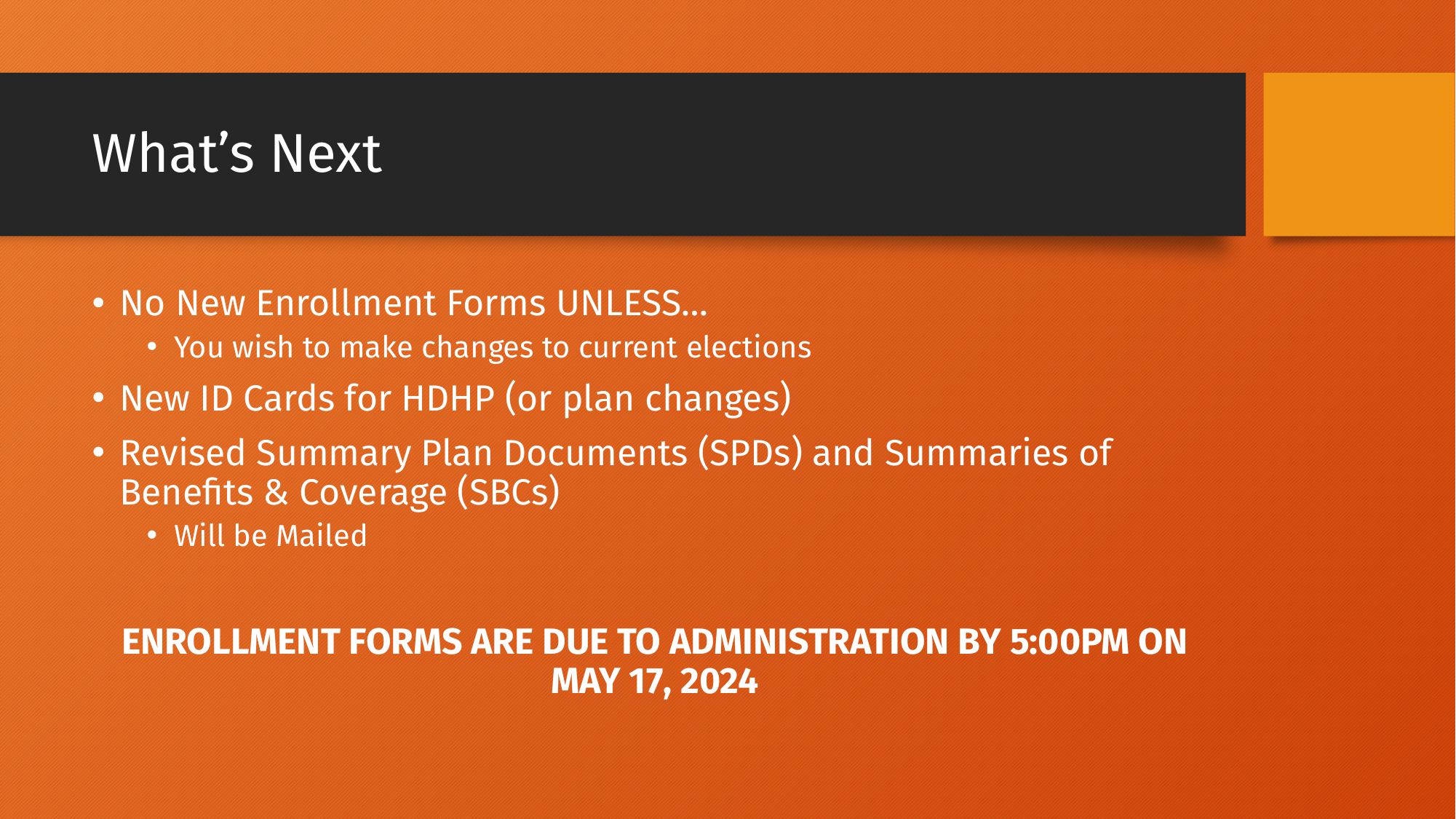

# What’s Next
No New Enrollment Forms UNLESS…
You wish to make changes to current elections
New ID Cards for HDHP (or plan changes)
Revised Summary Plan Documents (SPDs) and Summaries of Benefits & Coverage (SBCs)
Will be Mailed

ENROLLMENT FORMS ARE DUE TO ADMINISTRATION BY 5:00PM ON MAY 17, 2024